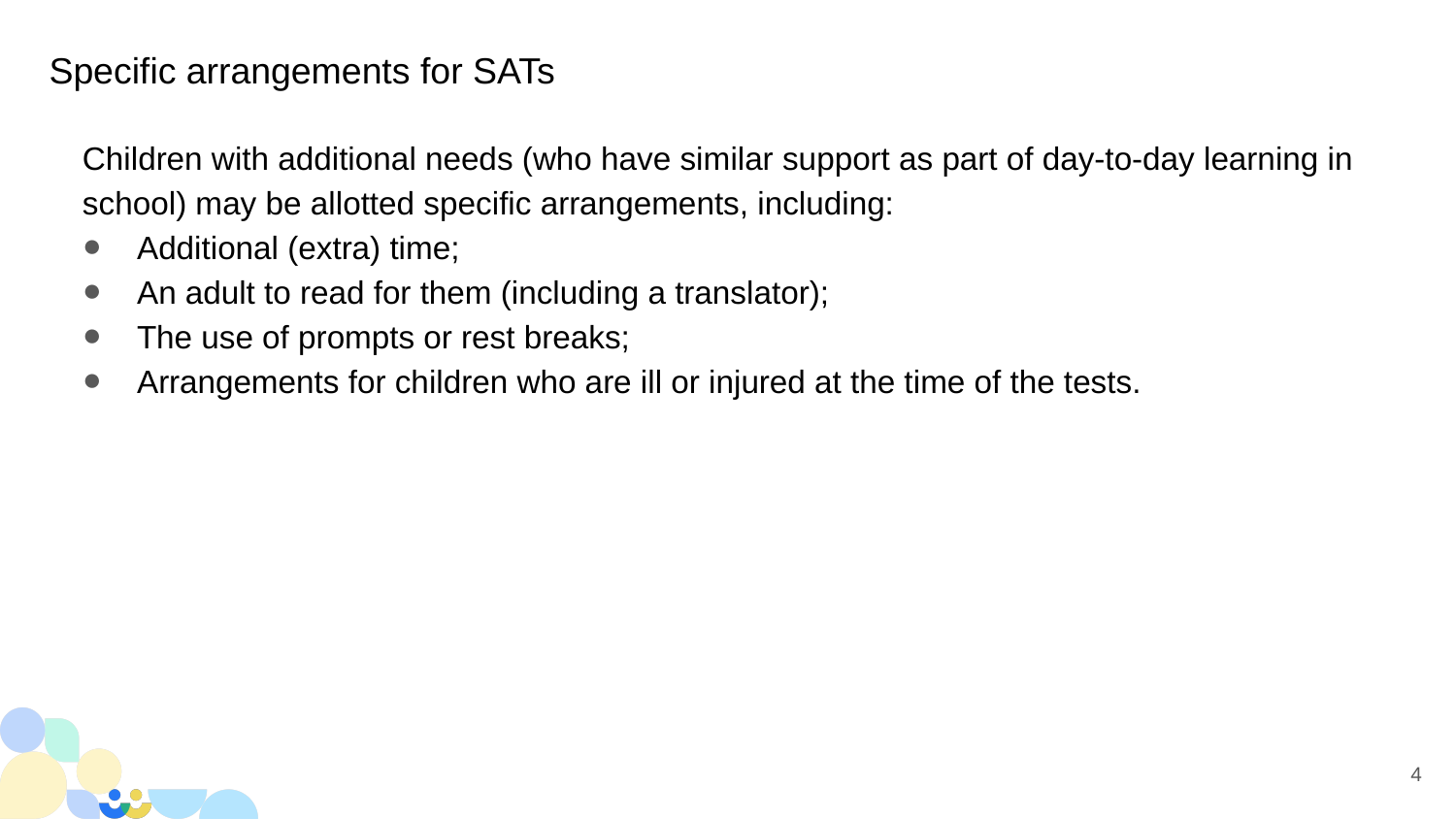

# Specific arrangements for SATs
Children with additional needs (who have similar support as part of day-to-day learning in school) may be allotted specific arrangements, including:
Additional (extra) time;
An adult to read for them (including a translator);
The use of prompts or rest breaks;
Arrangements for children who are ill or injured at the time of the tests.

4